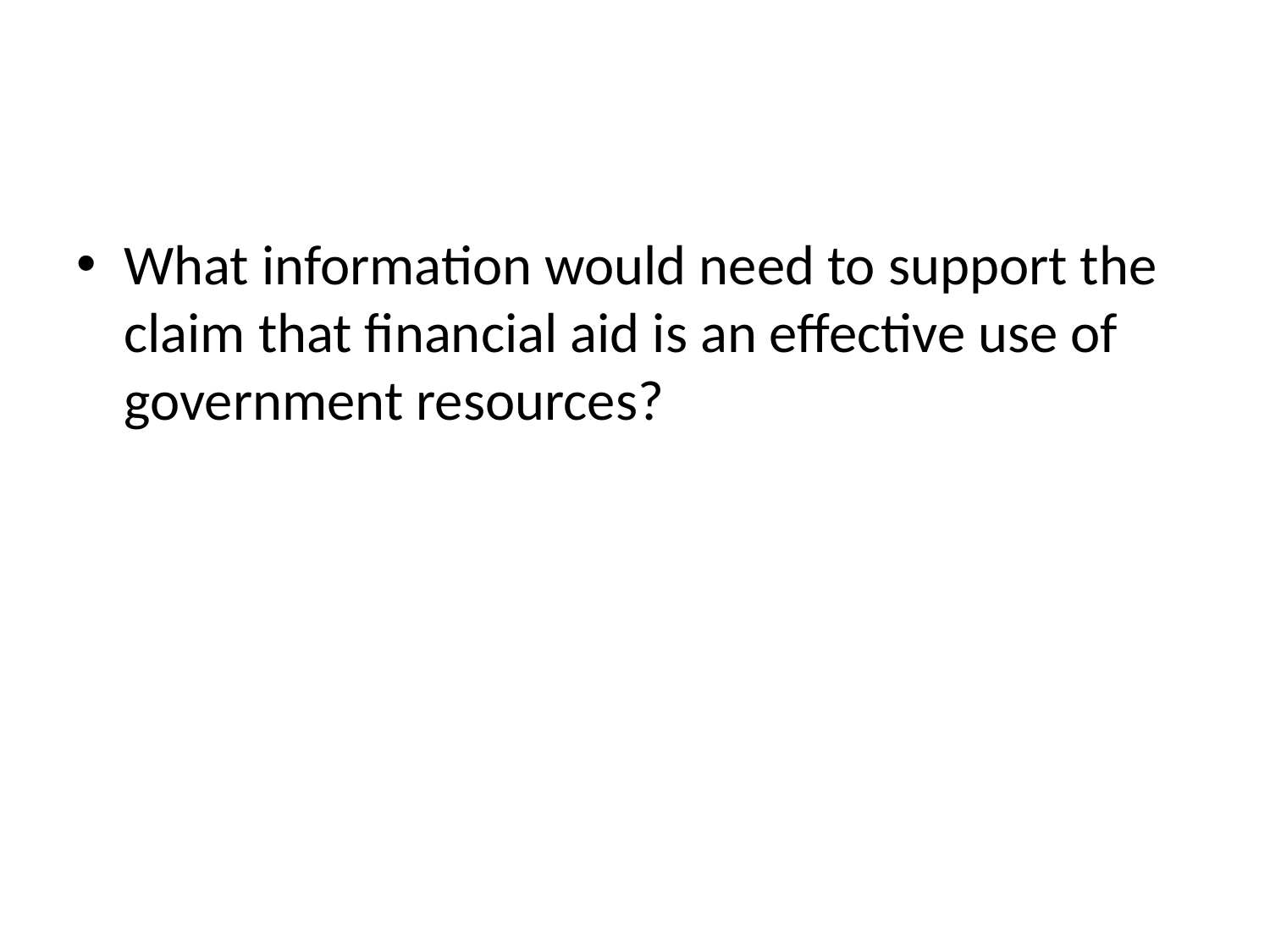

#
What information would need to support the claim that financial aid is an effective use of government resources?